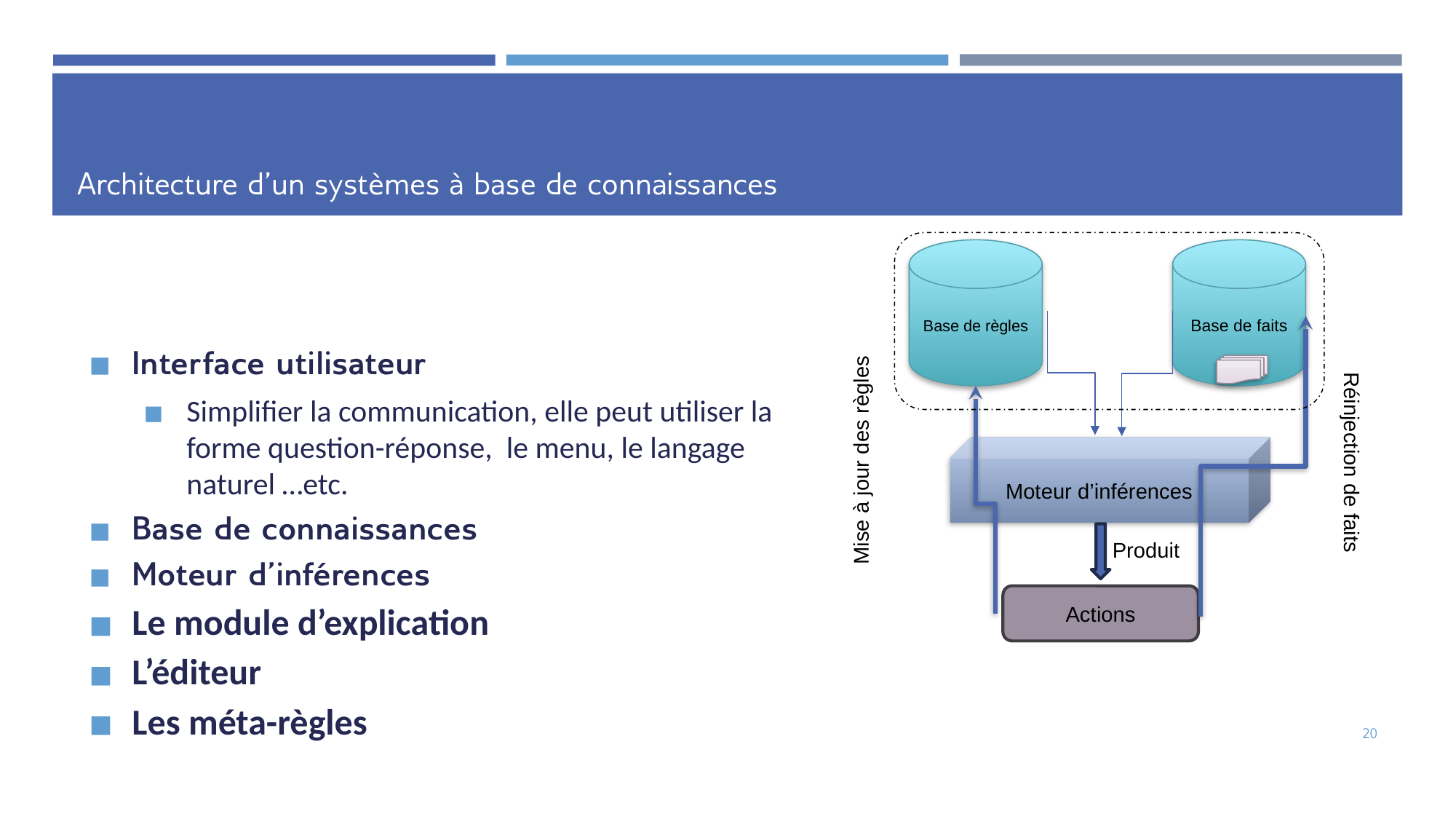

# Architecture d’un systèmes à base de connaissances

Base de règles
Base de faits

Interface utilisateur
Simplifier la communication, elle peut utiliser la forme question-réponse,  le menu, le langage naturel …etc.
Base de connaissances
Moteur d’inférences
Le module d’explication
L’éditeur
Les méta-règles

Mise à jour des règles
Moteur d’inférences
Réinjection de faits

Produit
Actions
20